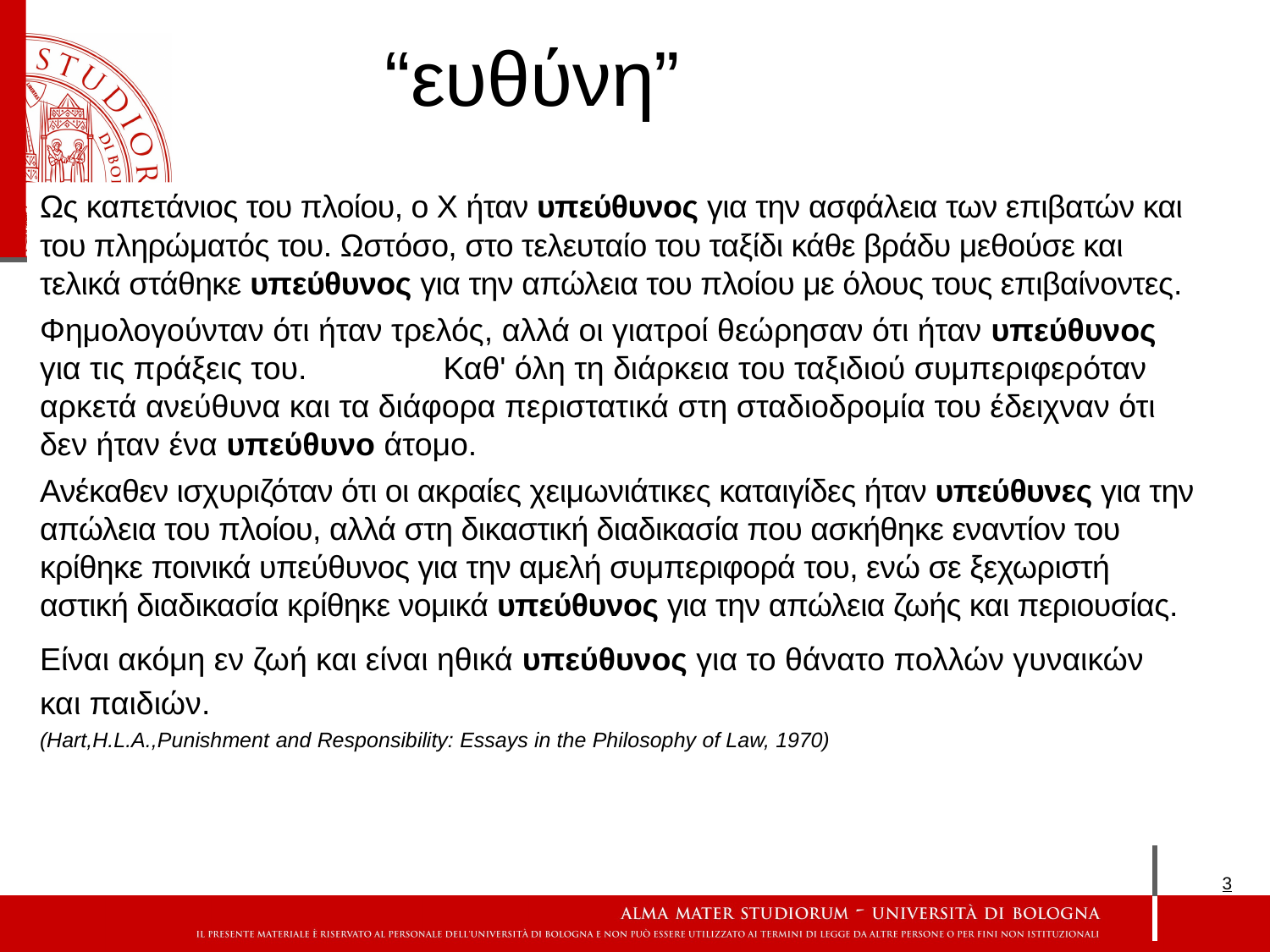

# “ευθύνη”

Ως καπετάνιος του πλοίου, ο Χ ήταν υπεύθυνος για την ασφάλεια των επιβατών και του πληρώματός του. Ωστόσο, στο τελευταίο του ταξίδι κάθε βράδυ μεθούσε και τελικά στάθηκε υπεύθυνος για την απώλεια του πλοίου με όλους τους επιβαίνοντες.
Φημολογούνταν ότι ήταν τρελός, αλλά οι γιατροί θεώρησαν ότι ήταν υπεύθυνος για τις πράξεις του.	Καθ' όλη τη διάρκεια του ταξιδιού συμπεριφερόταν αρκετά ανεύθυνα και τα διάφορα περιστατικά στη σταδιοδρομία του έδειχναν ότι δεν ήταν ένα υπεύθυνο άτομο.
Ανέκαθεν ισχυριζόταν ότι οι ακραίες χειμωνιάτικες καταιγίδες ήταν υπεύθυνες για την απώλεια του πλοίου, αλλά στη δικαστική διαδικασία που ασκήθηκε εναντίον του κρίθηκε ποινικά υπεύθυνος για την αμελή συμπεριφορά του, ενώ σε ξεχωριστή αστική διαδικασία κρίθηκε νομικά υπεύθυνος για την απώλεια ζωής και περιουσίας.
Είναι ακόμη εν ζωή και είναι ηθικά υπεύθυνος για το θάνατο πολλών γυναικών και παιδιών.
(Hart,H.L.A.,Punishment and Responsibility: Essays in the Philosophy of Law, 1970)
3